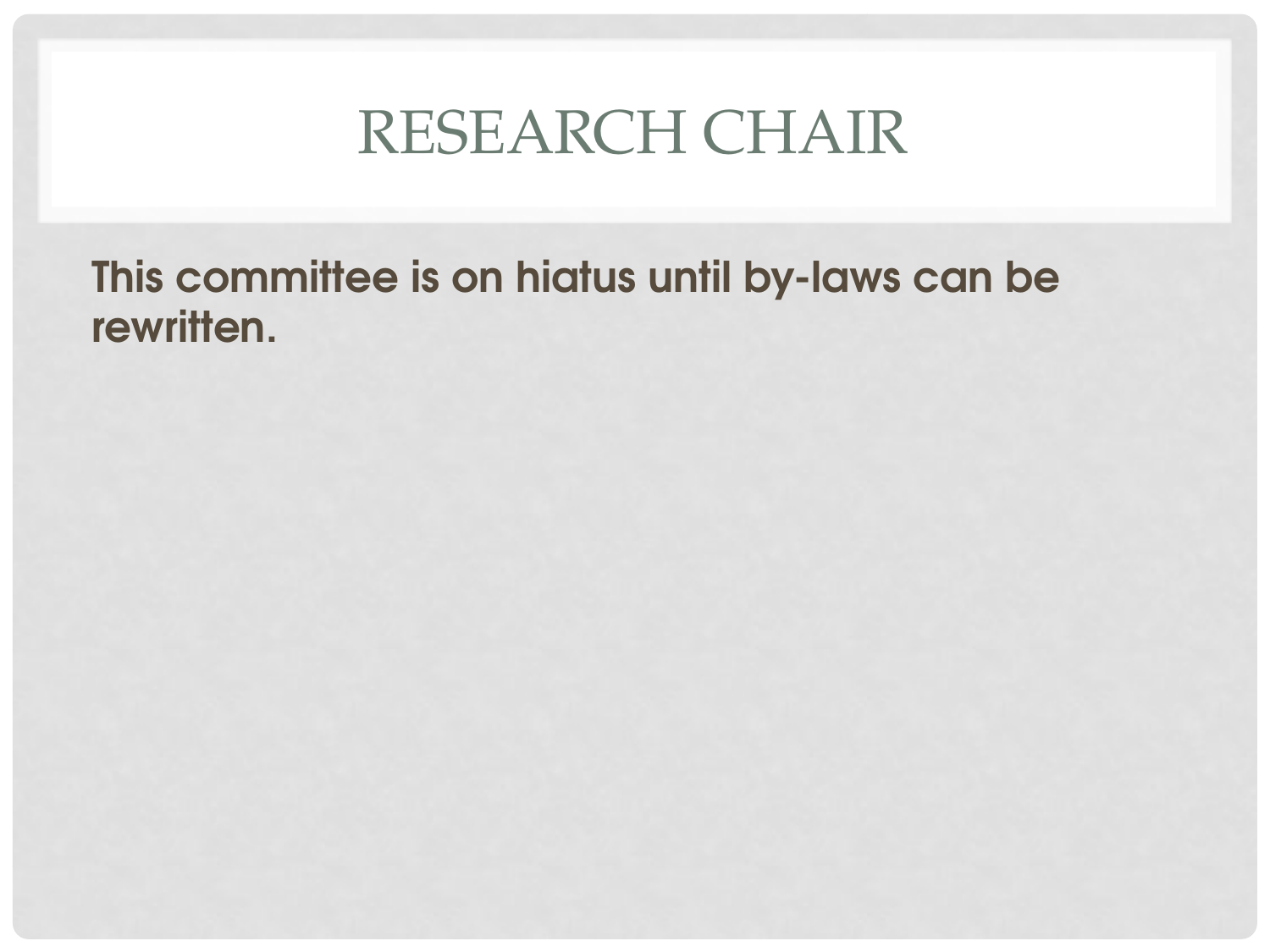

# RESEARCH CHAIR
This committee is on hiatus until by-laws can be rewritten.